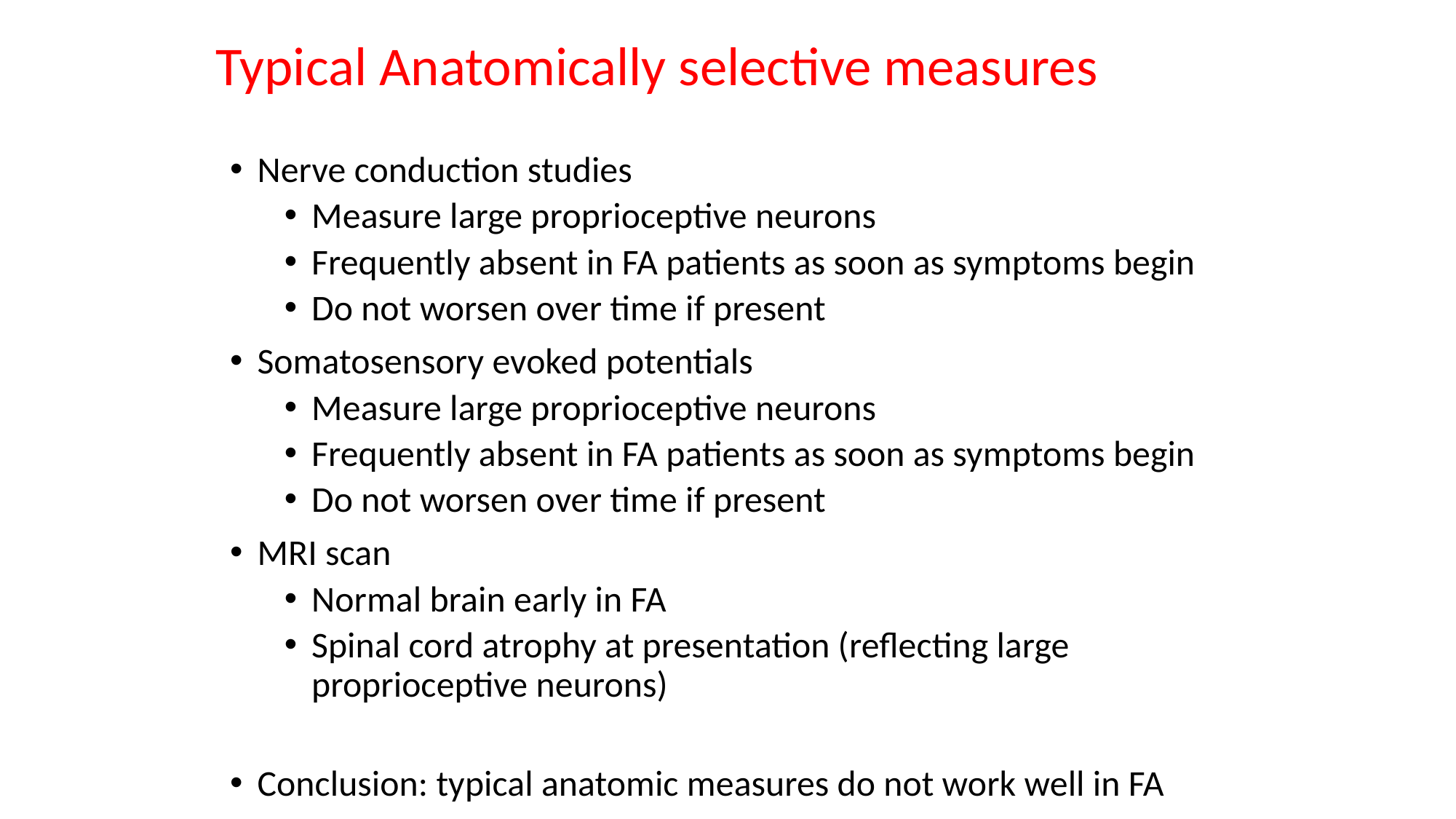

# Typical Anatomically selective measures
Nerve conduction studies
Measure large proprioceptive neurons
Frequently absent in FA patients as soon as symptoms begin
Do not worsen over time if present
Somatosensory evoked potentials
Measure large proprioceptive neurons
Frequently absent in FA patients as soon as symptoms begin
Do not worsen over time if present
MRI scan
Normal brain early in FA
Spinal cord atrophy at presentation (reflecting large proprioceptive neurons)

Conclusion: typical anatomic measures do not work well in FA